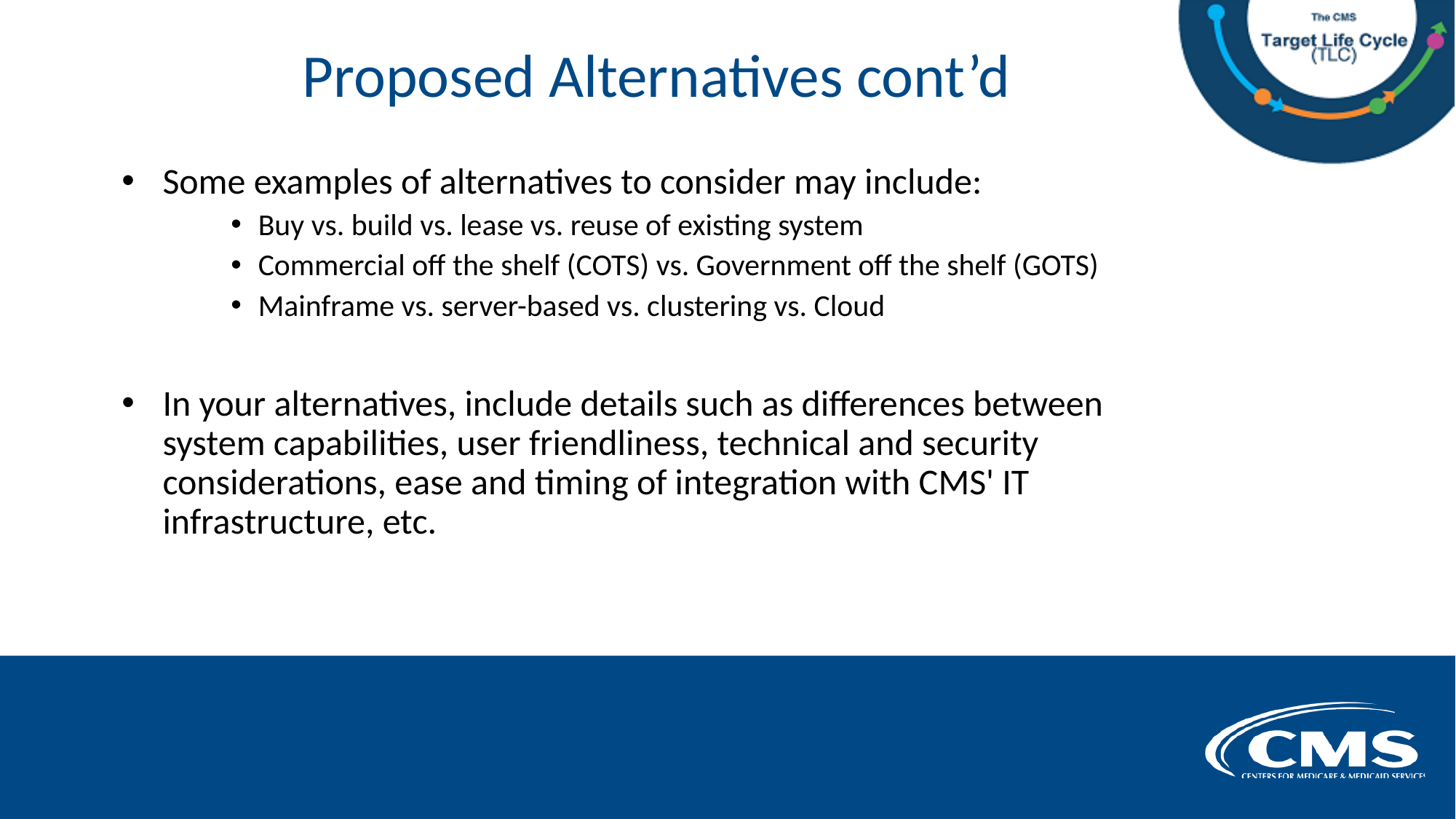

# Proposed Alternatives cont’d
Some examples of alternatives to consider may include:
Buy vs. build vs. lease vs. reuse of existing system
Commercial off the shelf (COTS) vs. Government off the shelf (GOTS)
Mainframe vs. server-based vs. clustering vs. Cloud

In your alternatives, include details such as differences between system capabilities, user friendliness, technical and security considerations, ease and timing of integration with CMS' IT infrastructure, etc.